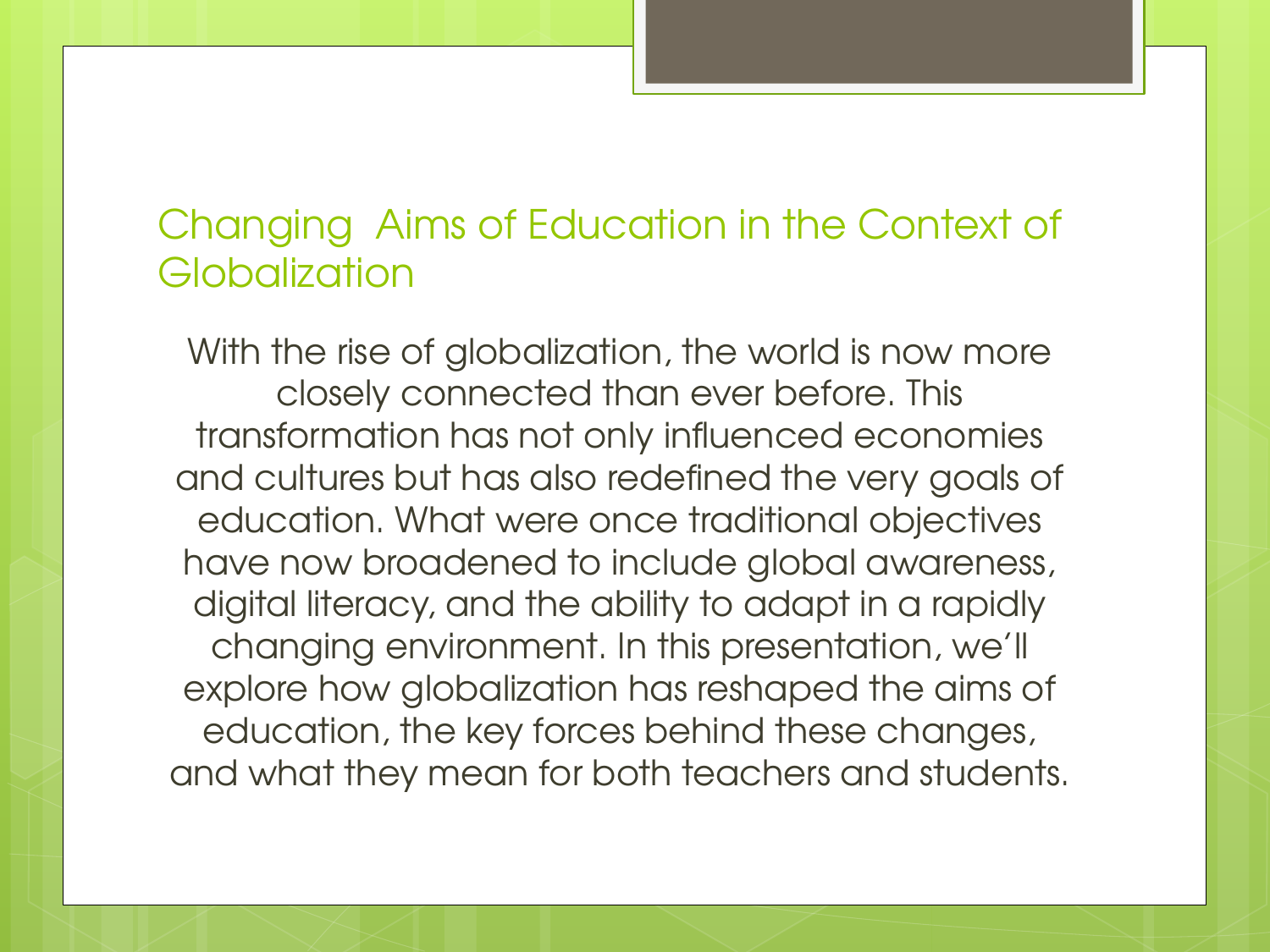

# Changing  Aims of Education in the Context of Globalization
With the rise of globalization, the world is now more closely connected than ever before. This transformation has not only influenced economies and cultures but has also redefined the very goals of education. What were once traditional objectives have now broadened to include global awareness, digital literacy, and the ability to adapt in a rapidly changing environment. In this presentation, we’ll explore how globalization has reshaped the aims of education, the key forces behind these changes, and what they mean for both teachers and students.